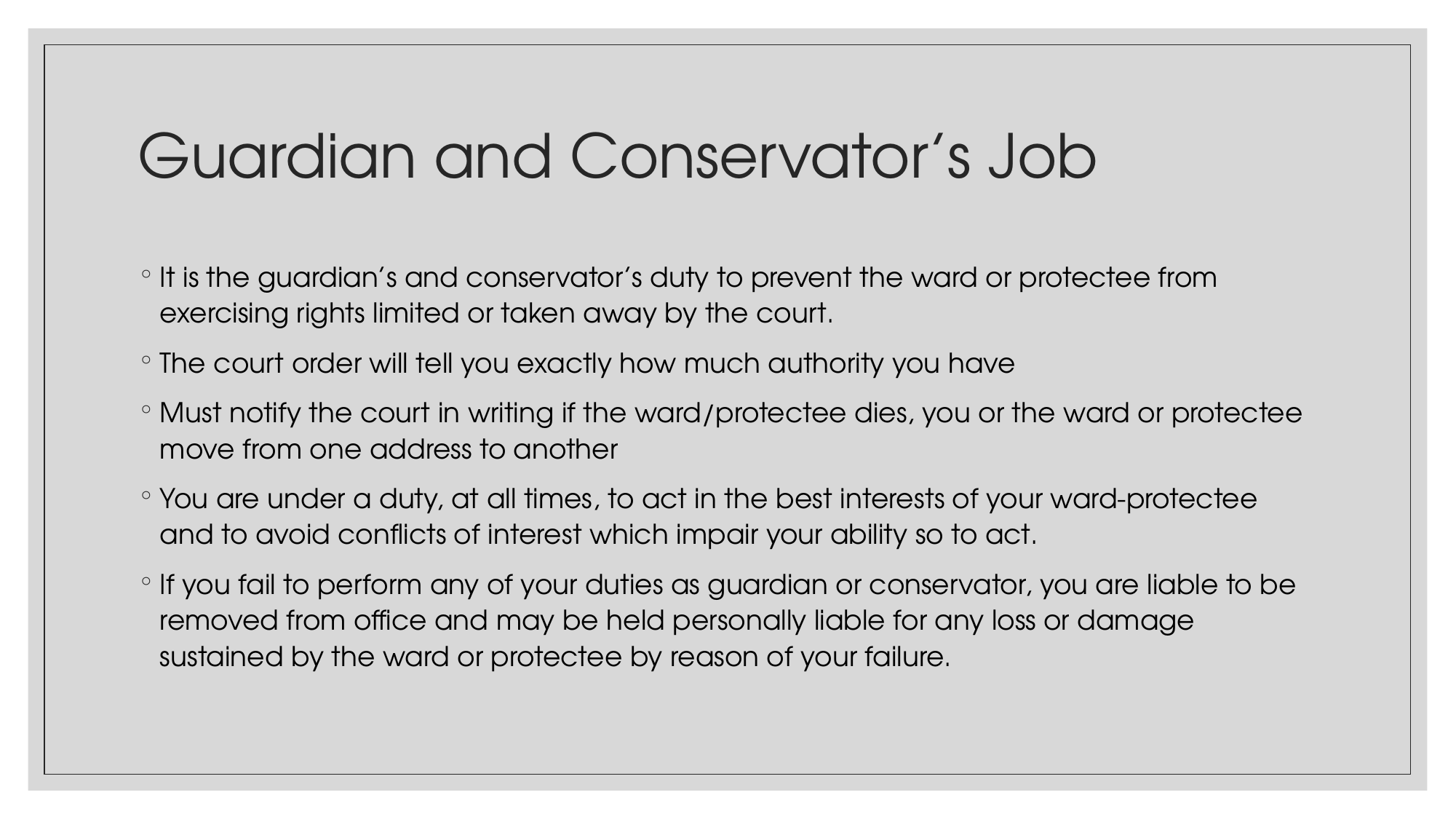

# Guardian and Conservator’s Job
It is the guardian’s and conservator’s duty to prevent the ward or protectee from exercising rights limited or taken away by the court.
The court order will tell you exactly how much authority you have
Must notify the court in writing if the ward/protectee dies, you or the ward or protectee move from one address to another
You are under a duty, at all times, to act in the best interests of your ward-protectee and to avoid conflicts of interest which impair your ability so to act.
If you fail to perform any of your duties as guardian or conservator, you are liable to be removed from office and may be held personally liable for any loss or damage sustained by the ward or protectee by reason of your failure.